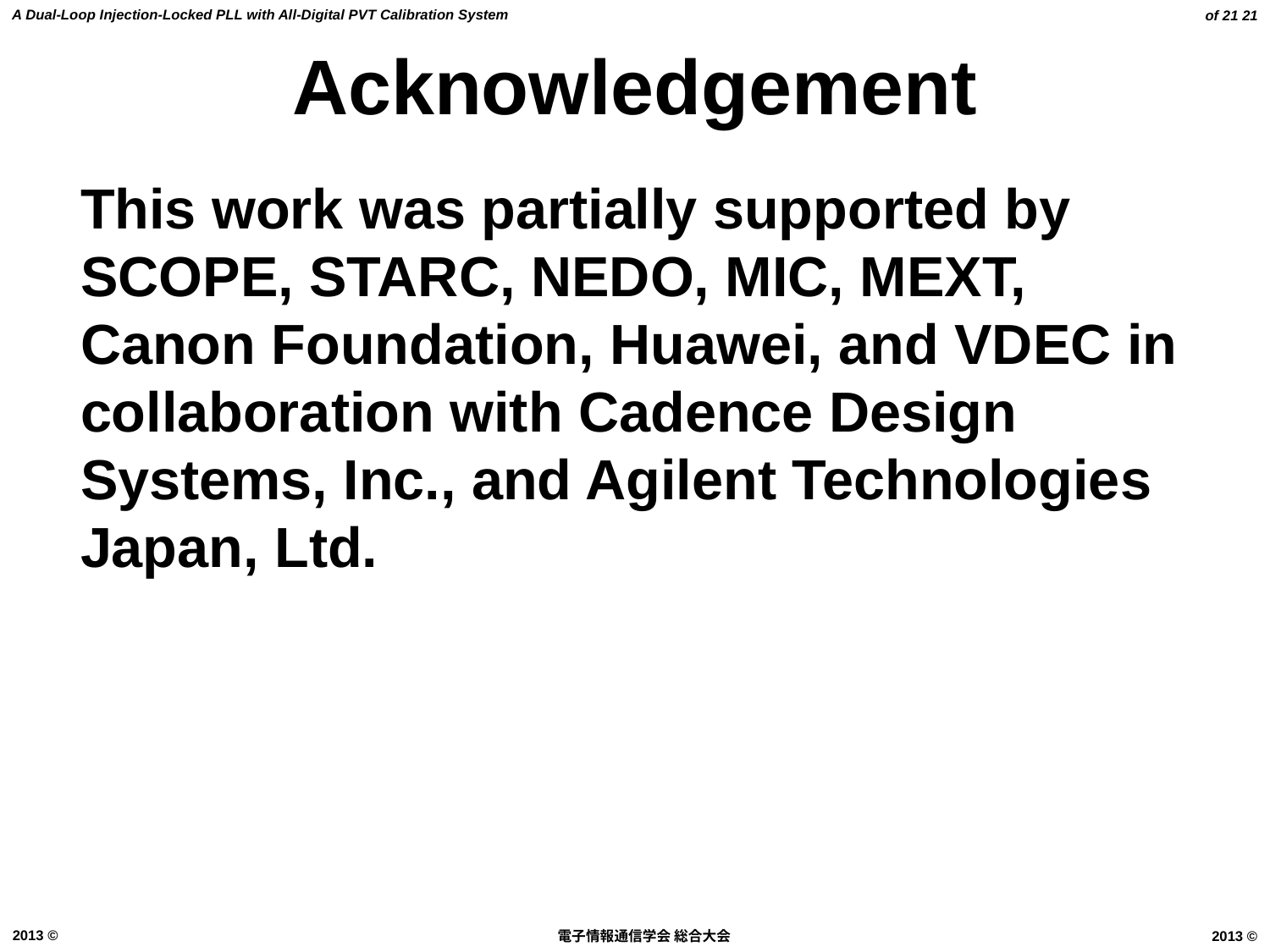

# Acknowledgement
This work was partially supported by SCOPE, STARC, NEDO, MIC, MEXT, Canon Foundation, Huawei, and VDEC in collaboration with Cadence Design Systems, Inc., and Agilent Technologies Japan, Ltd.